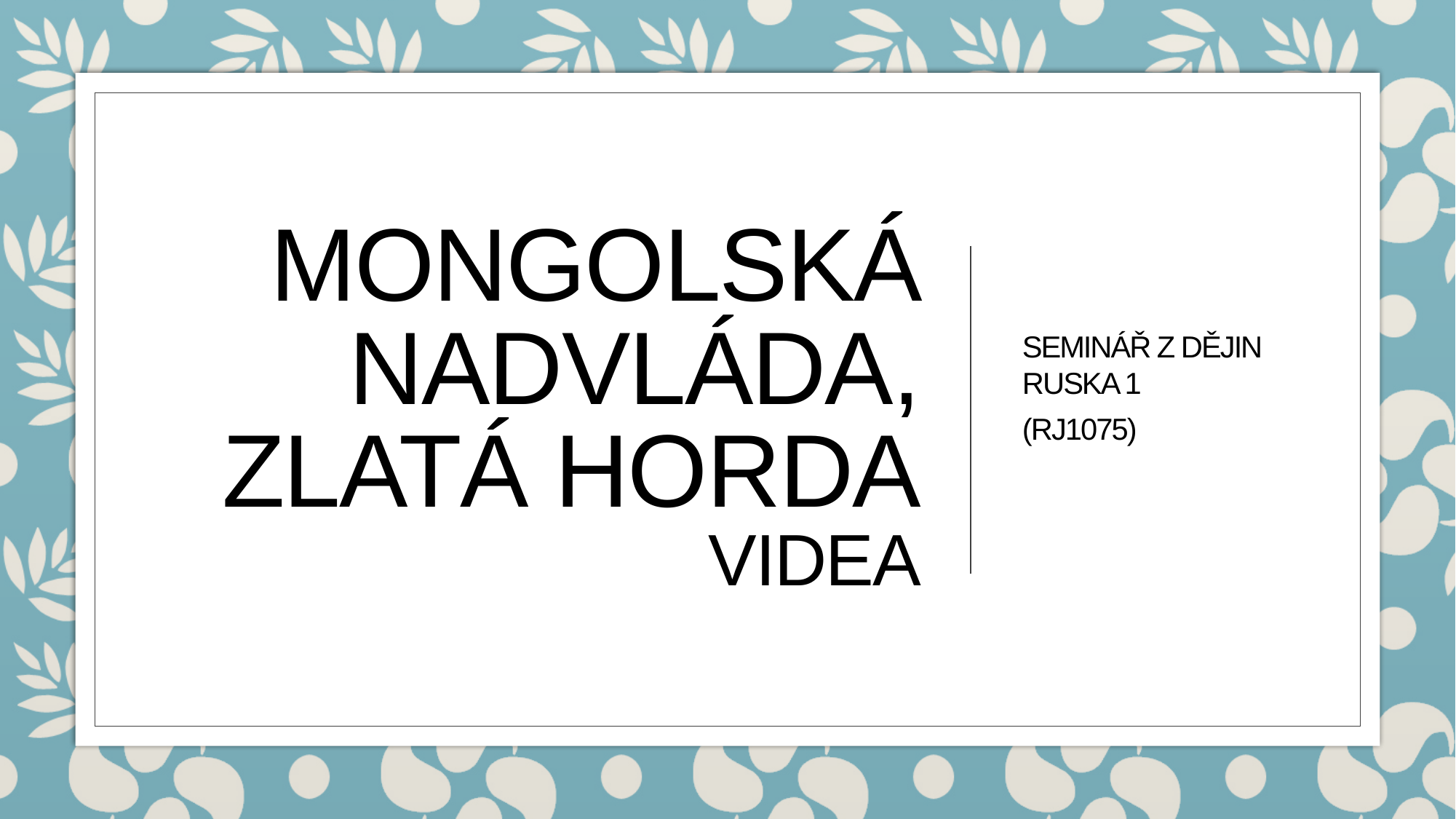

# Mongolská nadvláda, zlatá horda videa
Seminář z dějin ruska 1
(RJ1075)